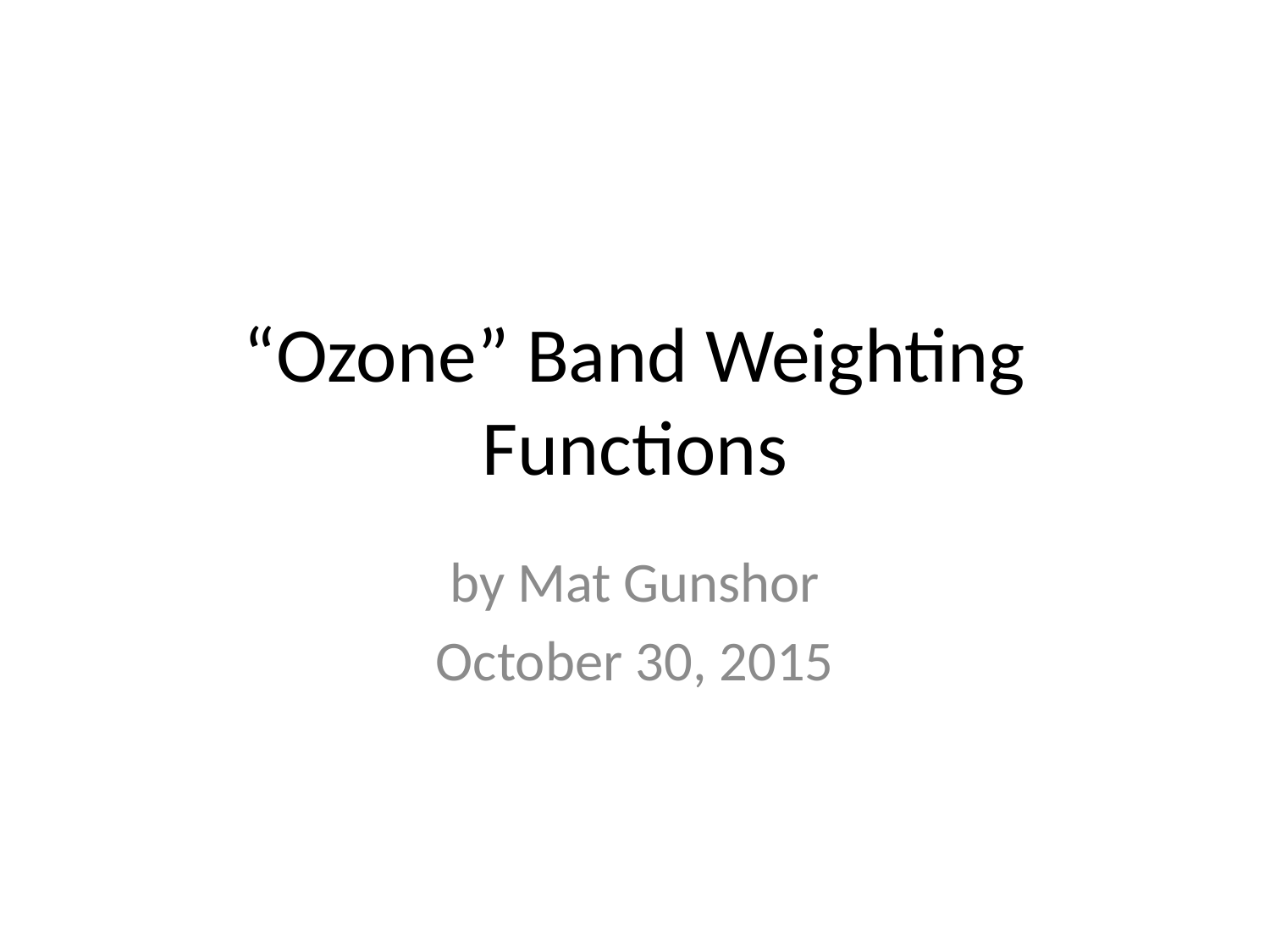

# “Ozone” Band Weighting Functions
by Mat Gunshor
October 30, 2015